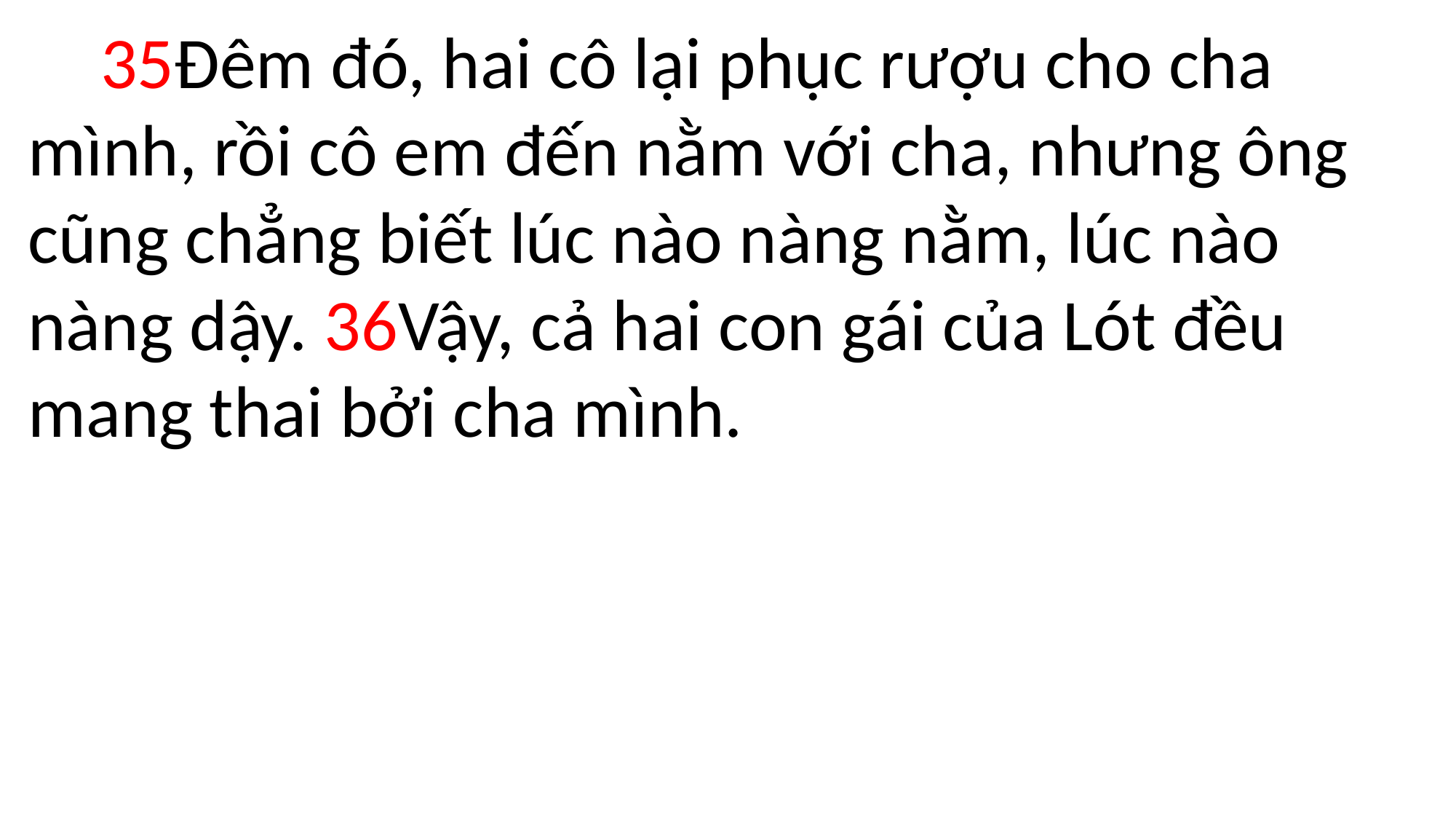

35Đêm đó, hai cô lại phục rượu cho cha mình, rồi cô em đến nằm với cha, nhưng ông cũng chẳng biết lúc nào nàng nằm, lúc nào nàng dậy. 36Vậy, cả hai con gái của Lót đều mang thai bởi cha mình.